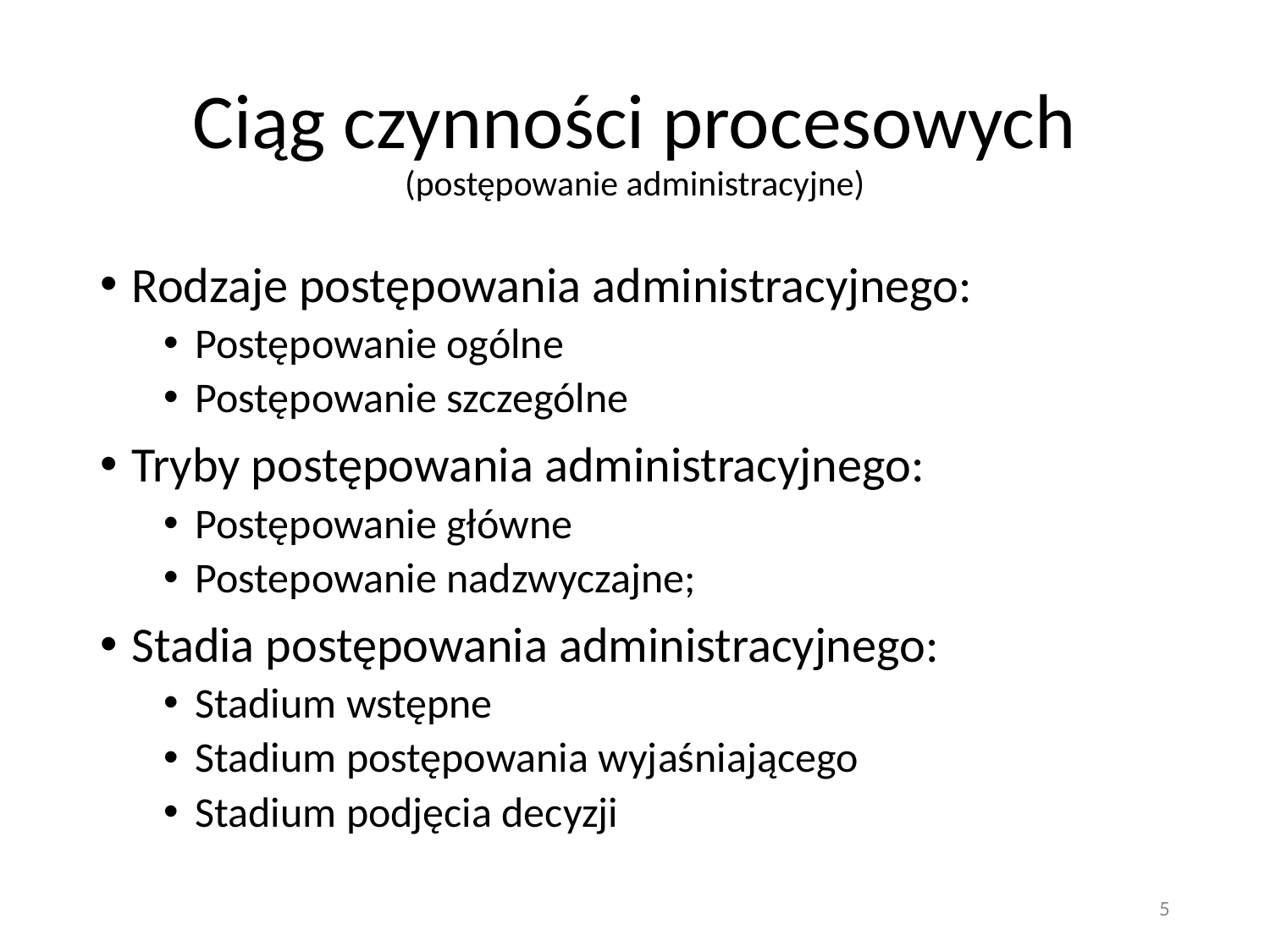

# Ciąg czynności procesowych (postępowanie administracyjne)
Rodzaje postępowania administracyjnego:
Postępowanie ogólne
Postępowanie szczególne
Tryby postępowania administracyjnego:
Postępowanie główne
Postepowanie nadzwyczajne;
Stadia postępowania administracyjnego:
Stadium wstępne
Stadium postępowania wyjaśniającego
Stadium podjęcia decyzji
5